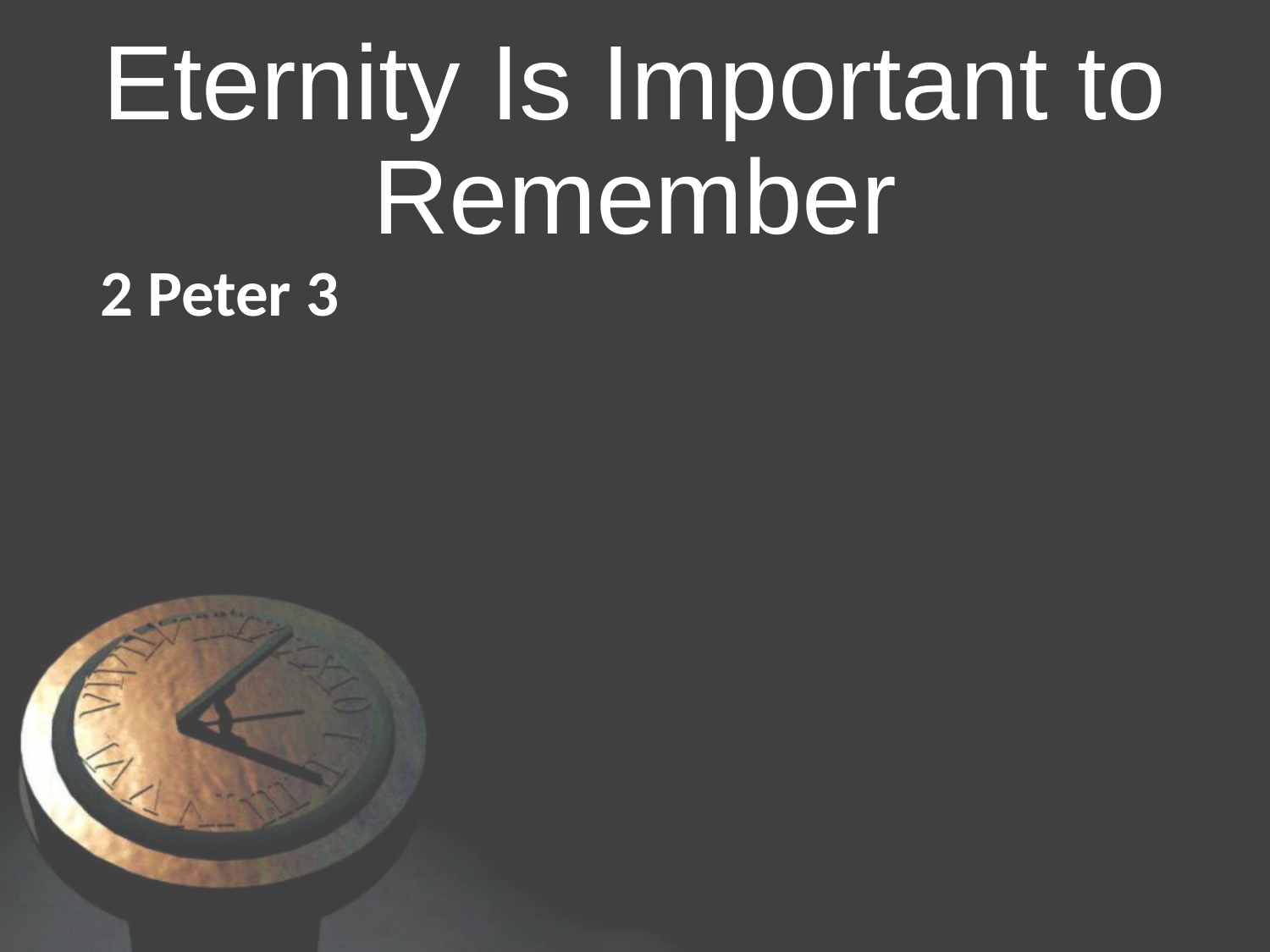

# Eternity Is Important to Remember
2 Peter 3